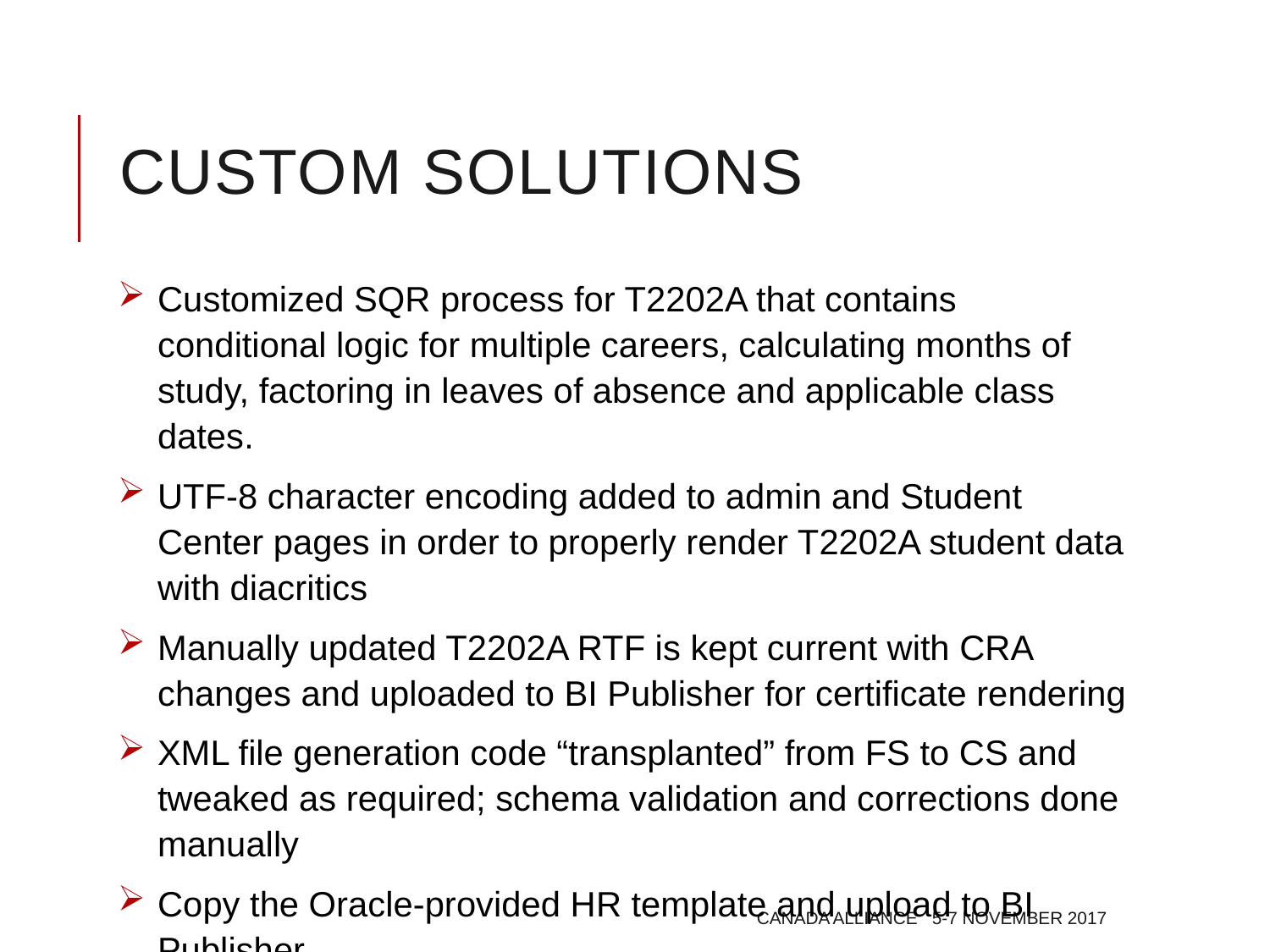

# CUSTOM SOLUTIONS
Customized SQR process for T2202A that contains conditional logic for multiple careers, calculating months of study, factoring in leaves of absence and applicable class dates.
UTF-8 character encoding added to admin and Student Center pages in order to properly render T2202A student data with diacritics
Manually updated T2202A RTF is kept current with CRA changes and uploaded to BI Publisher for certificate rendering
XML file generation code “transplanted” from FS to CS and tweaked as required; schema validation and corrections done manually
Copy the Oracle-provided HR template and upload to BI Publisher
Canada Alliance   5-7 November 2017